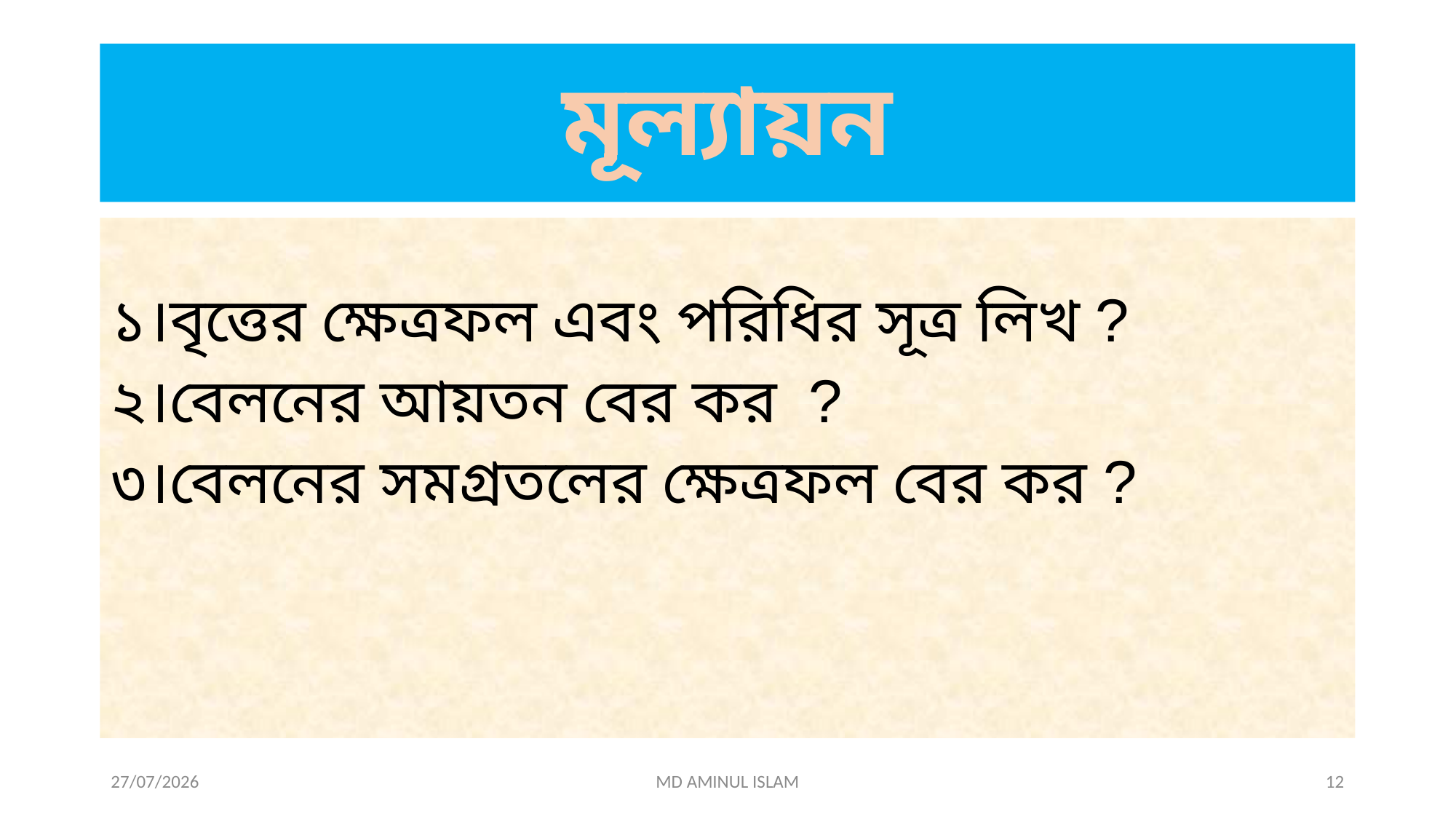

# মূল্যায়ন

১।বৃত্তের ক্ষেত্রফল এবং পরিধির সূত্র লিখ ?
২।বেলনের আয়তন বের কর  ?
৩।বেলনের সমগ্রতলের ক্ষেত্রফল বের কর ?
27/07/2026
MD AMINUL ISLAM
12